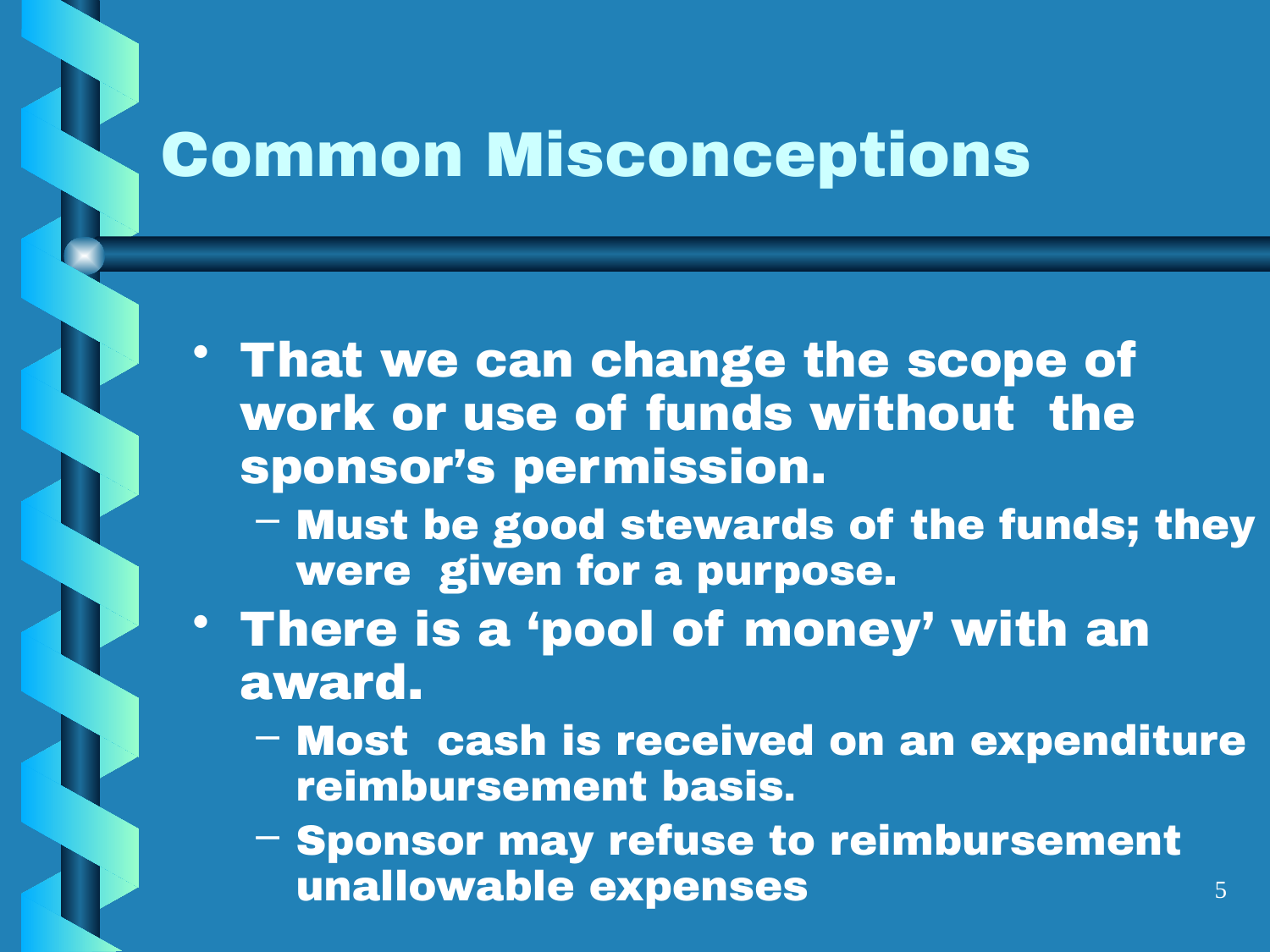

# Common Misconceptions
That we can change the scope of work or use of funds without  the sponsor’s permission.
Must be good stewards of the funds; they were  given for a purpose.
There is a ‘pool of money’ with an award.
Most  cash is received on an expenditure reimbursement basis.
Sponsor may refuse to reimbursement unallowable expenses
5